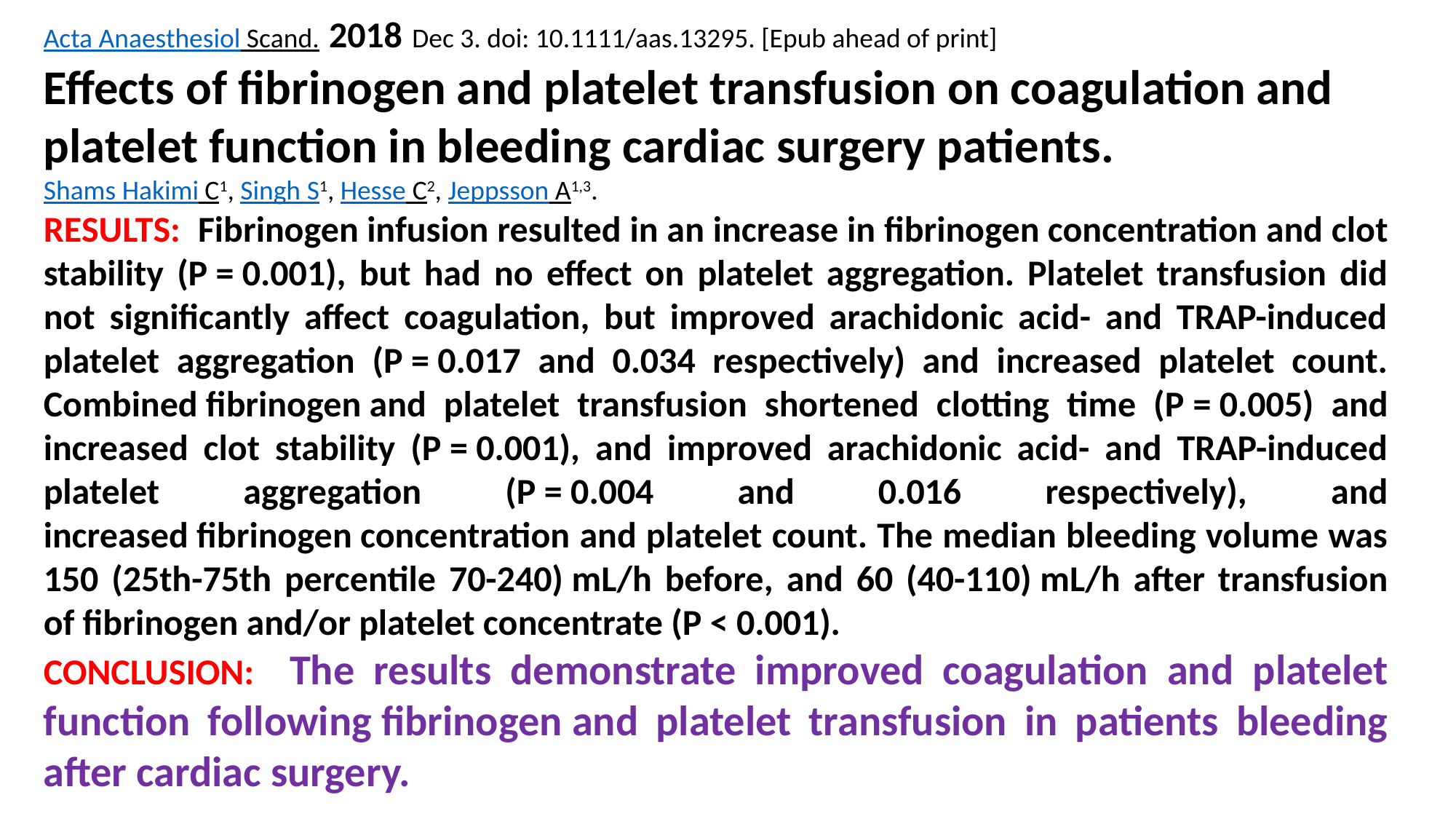

Acta Anaesthesiol Scand. 2018 Dec 3. doi: 10.1111/aas.13295. [Epub ahead of print]
Effects of fibrinogen and platelet transfusion on coagulation and platelet function in bleeding cardiac surgery patients.
Shams Hakimi C1, Singh S1, Hesse C2, Jeppsson A1,3.
RESULTS:  Fibrinogen infusion resulted in an increase in fibrinogen concentration and clot stability (P = 0.001), but had no effect on platelet aggregation. Platelet transfusion did not significantly affect coagulation, but improved arachidonic acid- and TRAP-induced platelet aggregation (P = 0.017 and 0.034 respectively) and increased platelet count. Combined fibrinogen and platelet transfusion shortened clotting time (P = 0.005) and increased clot stability (P = 0.001), and improved arachidonic acid- and TRAP-induced platelet aggregation (P = 0.004 and 0.016 respectively), and increased fibrinogen concentration and platelet count. The median bleeding volume was 150 (25th-75th percentile 70-240) mL/h before, and 60 (40-110) mL/h after transfusion of fibrinogen and/or platelet concentrate (P < 0.001).
CONCLUSION:  The results demonstrate improved coagulation and platelet function following fibrinogen and platelet transfusion in patients bleeding after cardiac surgery.